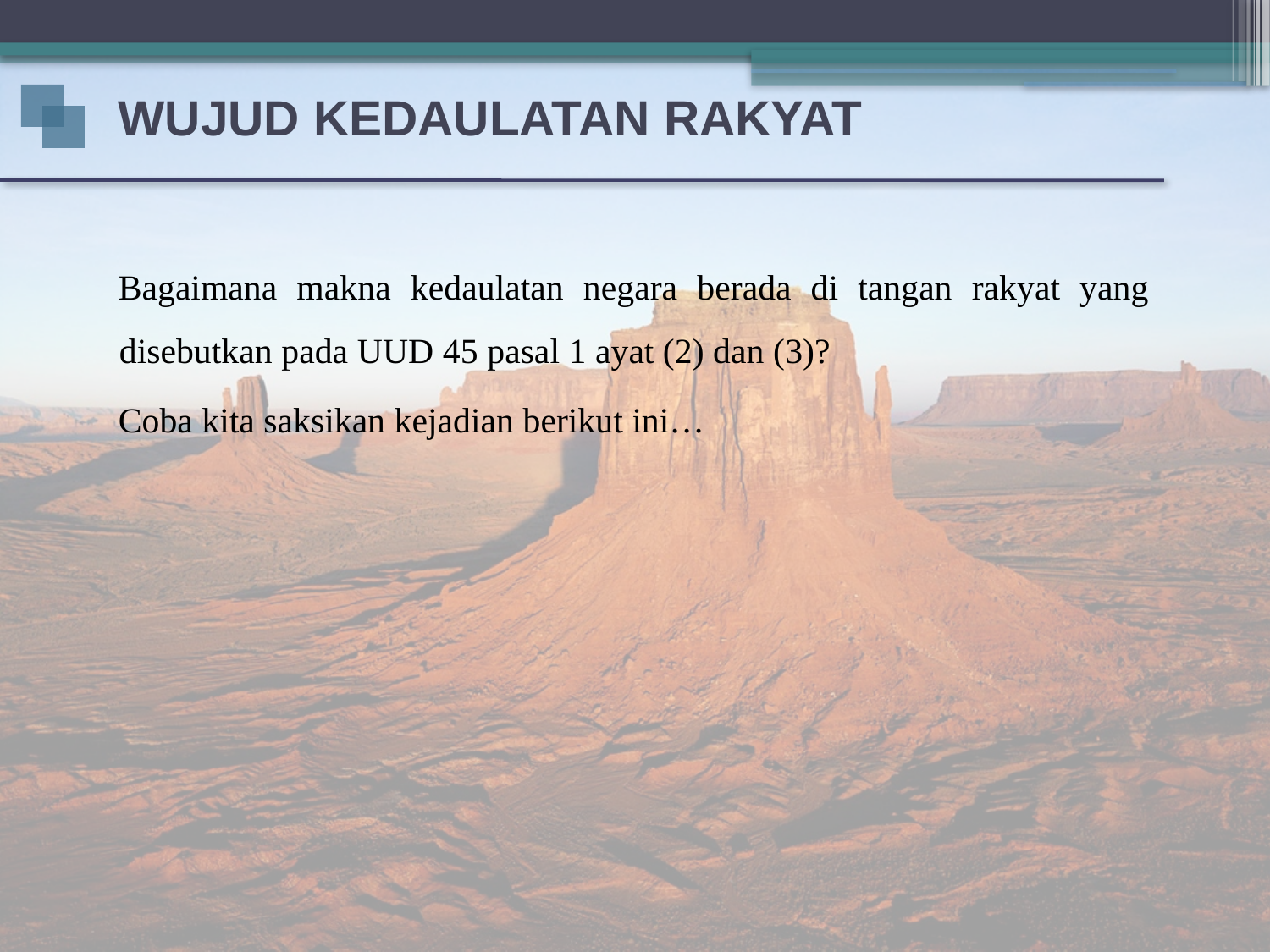

WUJUD KEDAULATAN RAKYAT

Bagaimana makna kedaulatan negara berada di tangan rakyat yang disebutkan pada UUD 45 pasal 1 ayat (2) dan (3)?
Coba kita saksikan kejadian berikut ini…